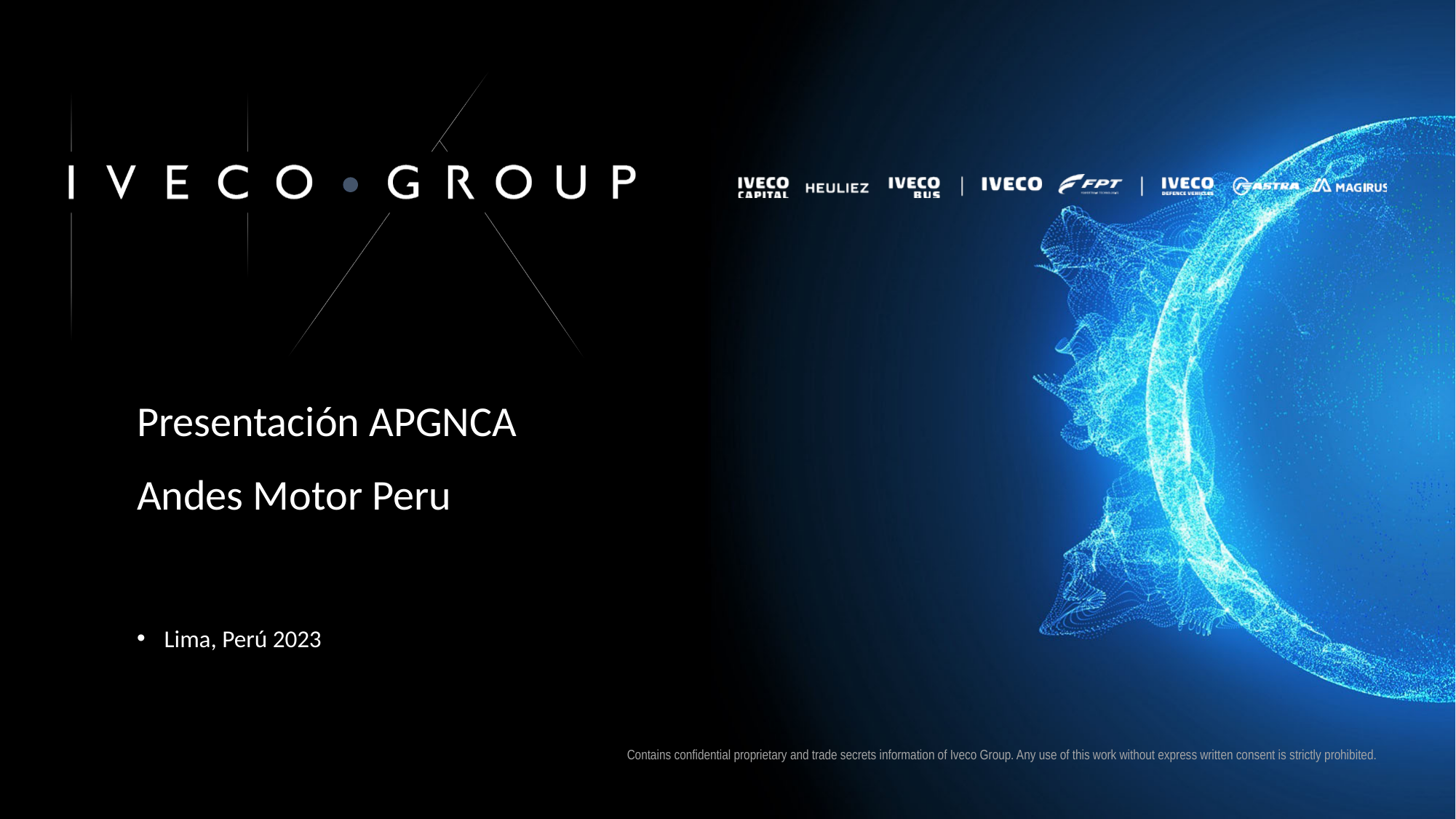

# Presentación APGNCA
Andes Motor Peru
Lima, Perú 2023